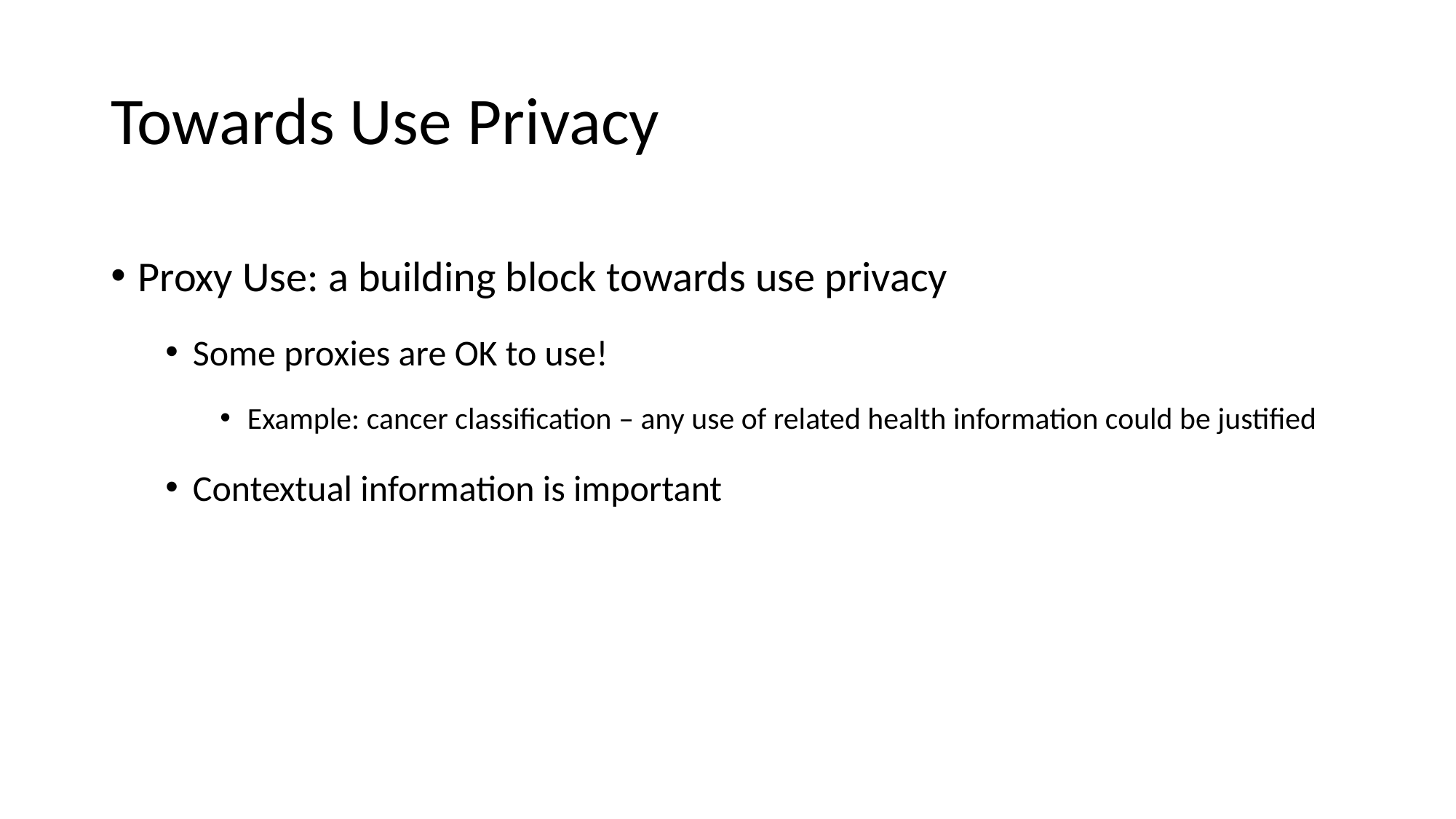

# Towards Use Privacy
Proxy Use: a building block towards use privacy
Some proxies are OK to use!
Example: cancer classification – any use of related health information could be justified
Contextual information is important